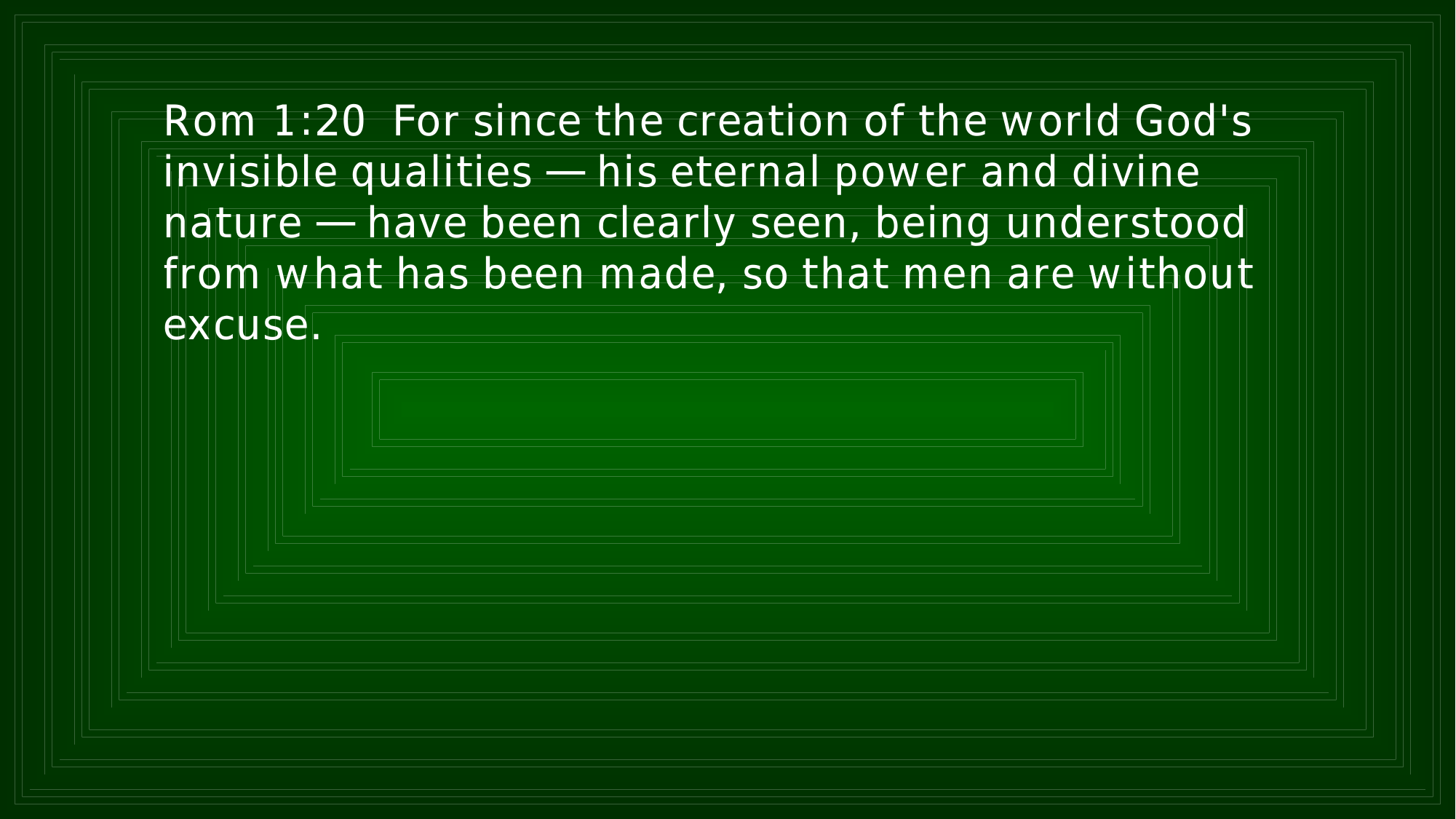

Rom 1:20  For since the creation of the world God's invisible qualities — his eternal power and divine nature — have been clearly seen, being understood from what has been made, so that men are without excuse.